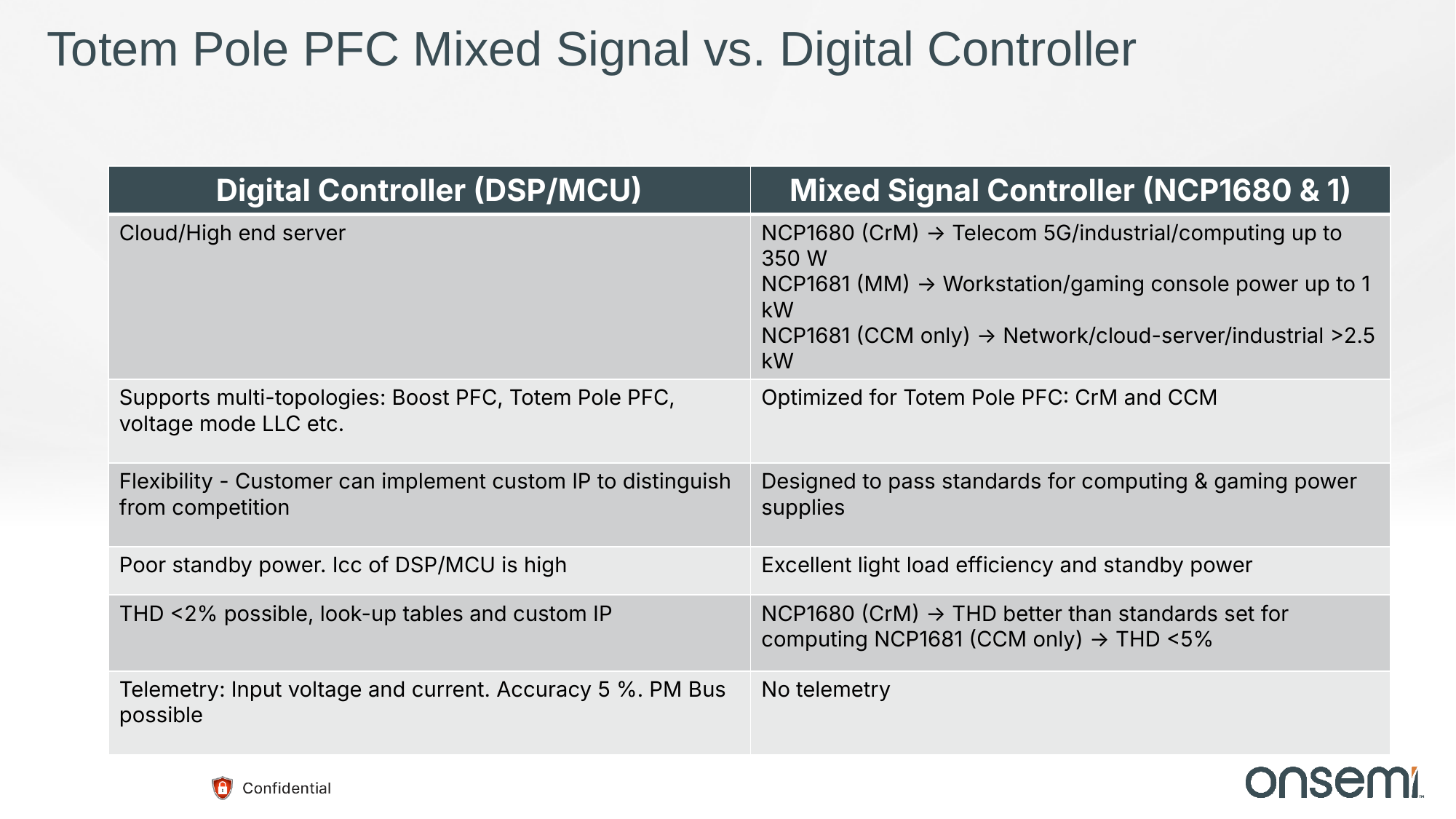

# Totem Pole PFC Mixed Signal vs. Digital Controller
| Digital Controller (DSP/MCU) | Mixed Signal Controller (NCP1680 & 1) |
| --- | --- |
| Cloud/High end server | NCP1680 (CrM) -> Telecom 5G/industrial/computing up to 350 W NCP1681 (MM) -> Workstation/gaming console power up to 1 kW NCP1681 (CCM only) -> Network/cloud-server/industrial >2.5 kW |
| Supports multi-topologies: Boost PFC, Totem Pole PFC, voltage mode LLC etc. | Optimized for Totem Pole PFC: CrM and CCM |
| Flexibility - Customer can implement custom IP to distinguish from competition | Designed to pass standards for computing & gaming power supplies |
| Poor standby power. Icc of DSP/MCU is high | Excellent light load efficiency and standby power |
| THD <2% possible, look-up tables and custom IP | NCP1680 (CrM) -> THD better than standards set for computing NCP1681 (CCM only) -> THD <5% |
| Telemetry: Input voltage and current. Accuracy 5 %. PM Bus possible | No telemetry |